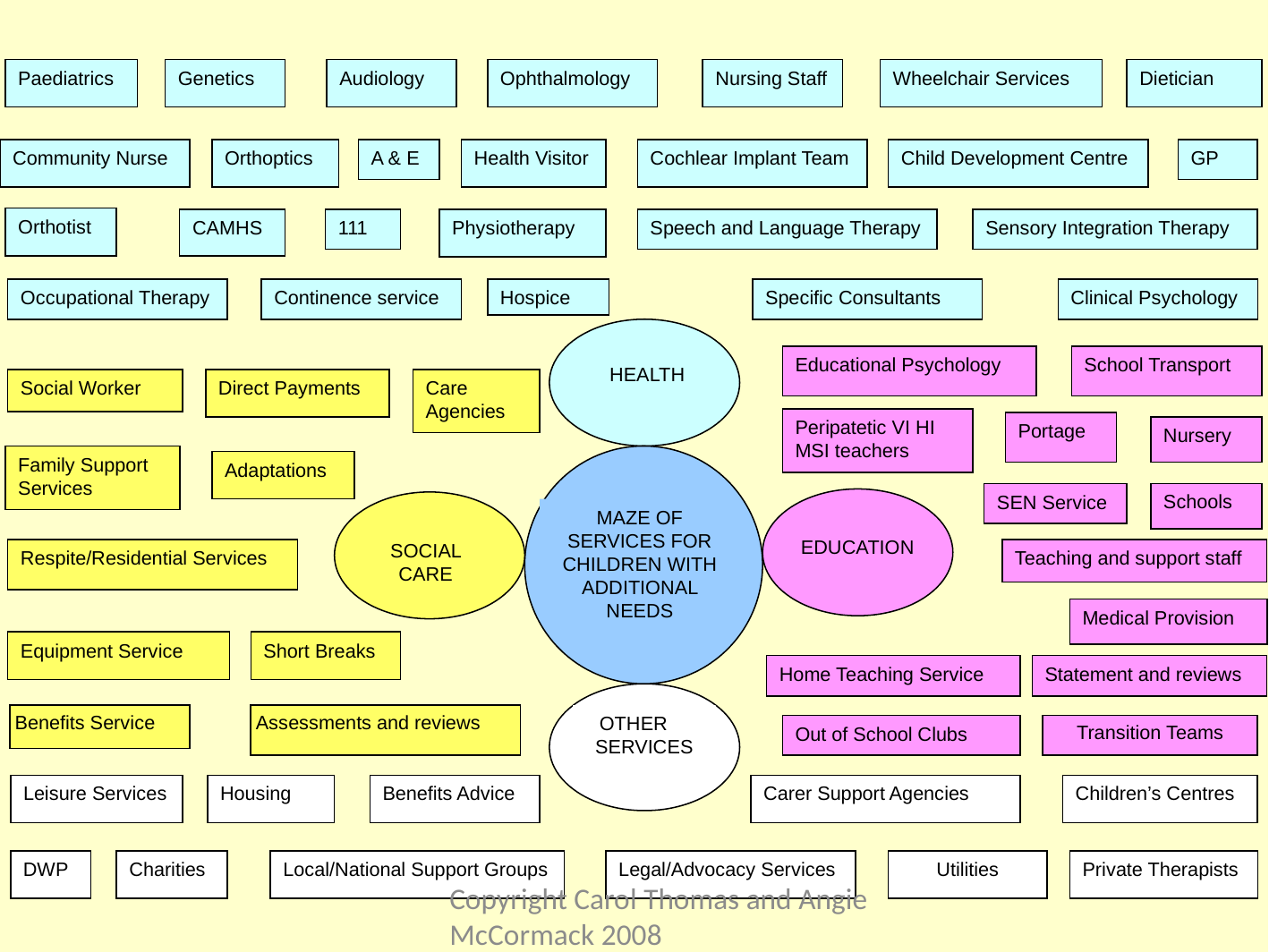

Paediatrics
Genetics
Audiology
Ophthalmology
Nursing Staff
Wheelchair Services
Dietician
Community Nurse
Orthoptics
A & E
Health Visitor
Cochlear Implant Team
Child Development Centre
GP
Orthotist
CAMHS
111
Physiotherapy
Speech and Language Therapy
Sensory Integration Therapy
Occupational Therapy
Continence service
Hospice
Specific Consultants
Clinical Psychology

Educational Psychology
School Transport
HEALTH
Social Worker
Direct Payments
Care    Agencies
Peripatetic VI HI MSI teachers
Portage
Nursery
Family Support Services

Adaptations
SEN Service
Schools

SOCIAL CARE
MAZE OF SERVICES FOR CHILDREN WITH ADDITIONAL NEEDS
Respite/Residential Services
Teaching and support staff
Medical Provision
Equipment Service
Short Breaks
Home Teaching Service
Statement and reviews

Benefits Service
Assessments and reviews
OTHER     SERVICES
Out of School Clubs
Transition Teams
Leisure Services
Housing
Benefits Advice
Carer Support Agencies
Children’s Centres
DWP
Charities
Local/National Support Groups
Legal/Advocacy Services
Utilities
Private Therapists

EDUCATION
Copyright Carol Thomas and Angie McCormack 2008